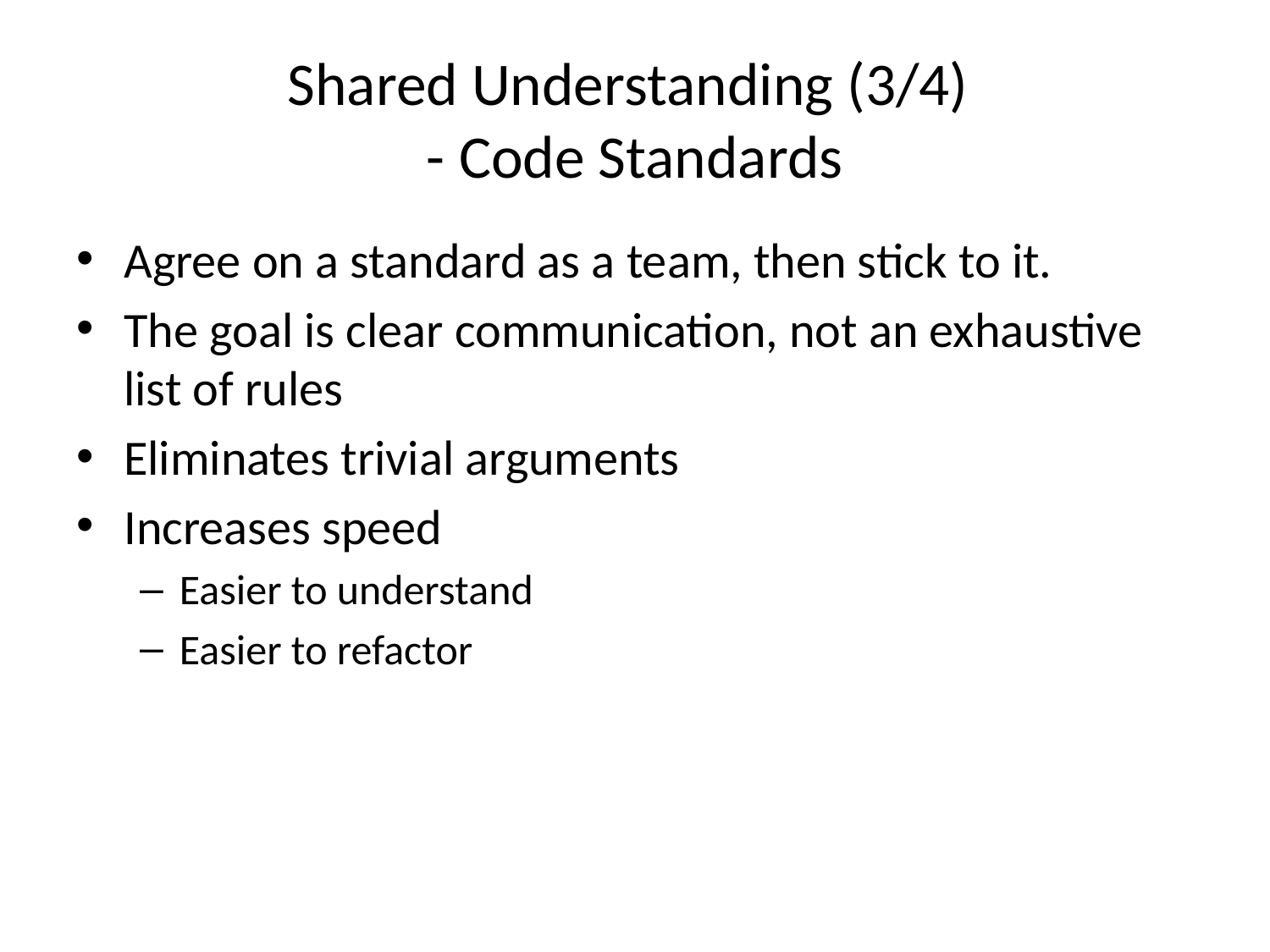

# Shared Understanding (3/4) - Code Standards
Agree on a standard as a team, then stick to it.
The goal is clear communication, not an exhaustive list of rules
Eliminates trivial arguments
Increases speed
Easier to understand
Easier to refactor